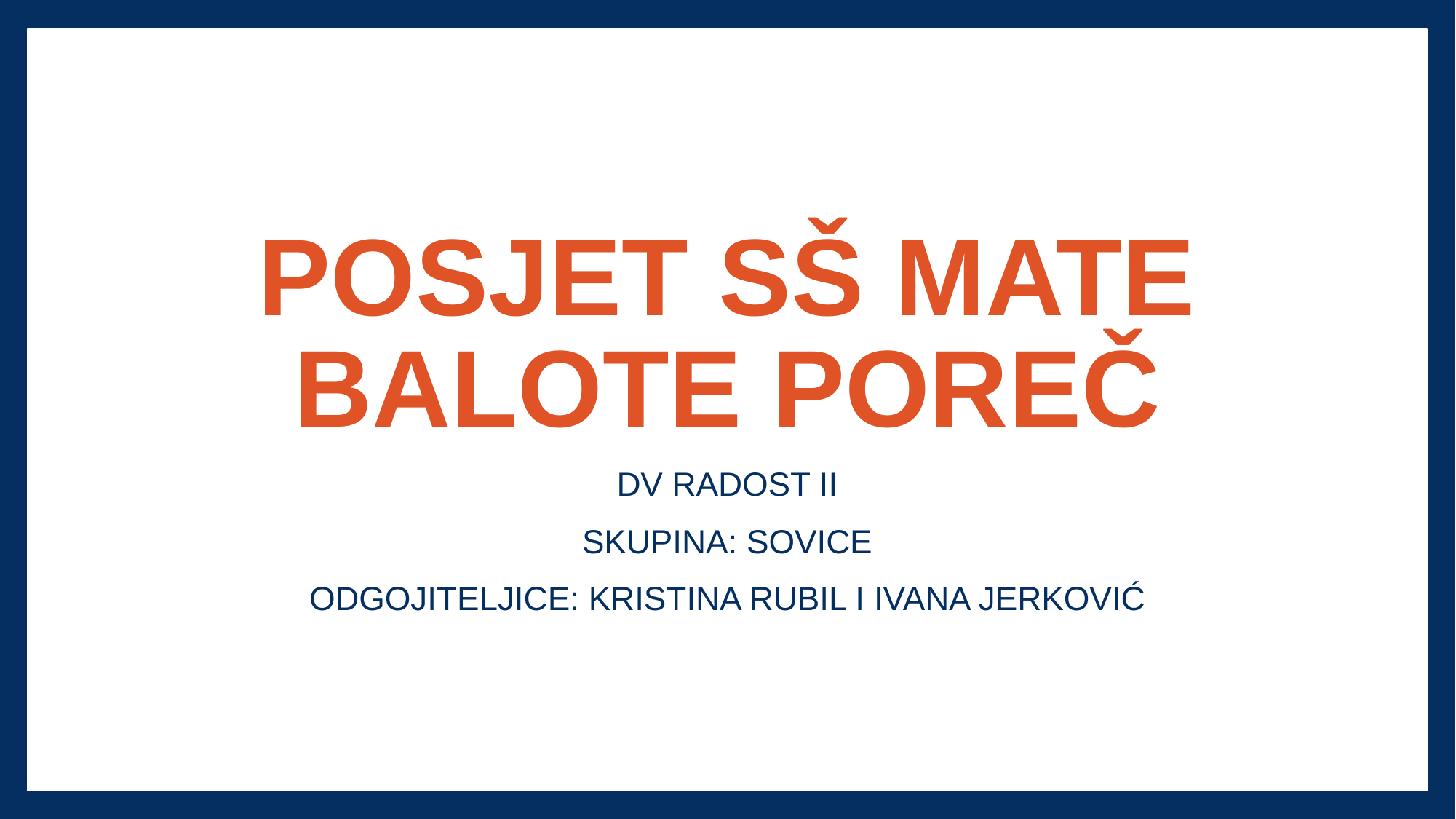

# POSJET SŠ MATE BALOTE POREČ
DV RADOST II
SKUPINA: SOVICE
ODGOJITELJICE: KRISTINA RUBIL I IVANA JERKOVIĆ